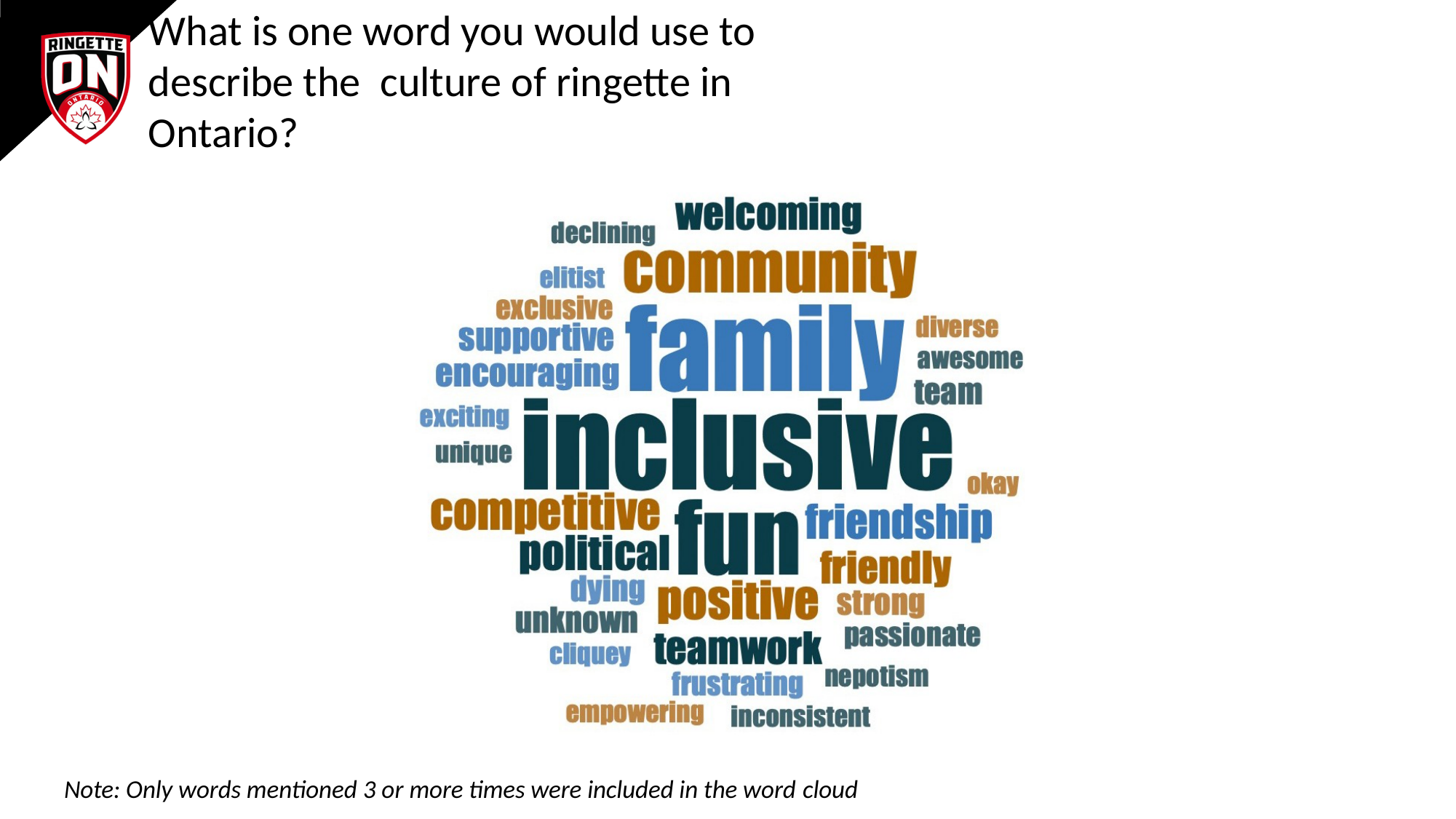

What is one word you would use to describe the  culture of ringette in Ontario?

Note: Only words mentioned 3 or more times were included in the word cloud